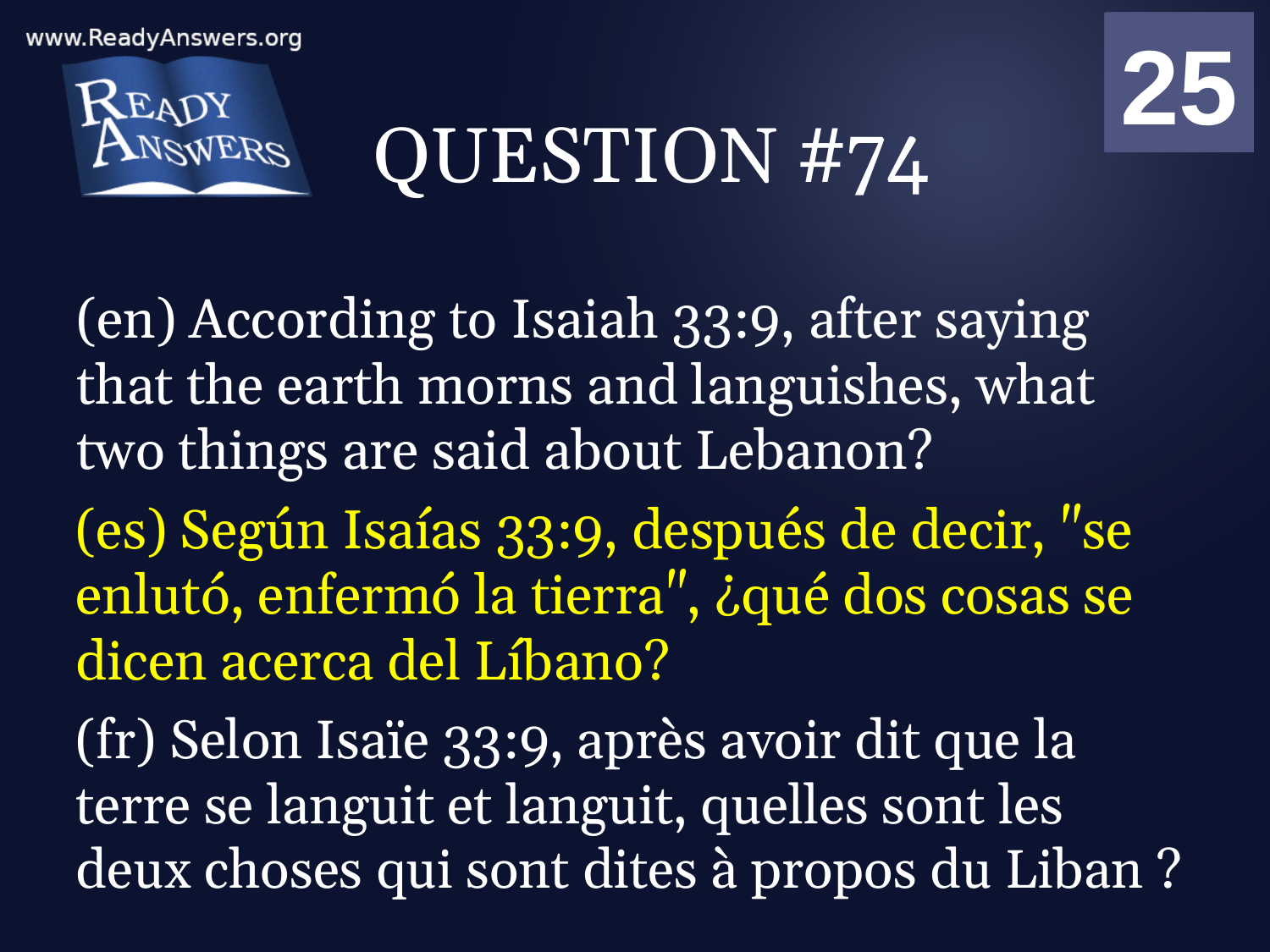

01
02
03
04
05
06
07
08
09
10
11
12
13
14
15
16
17
18
19
20
21
22
23
24
25
00
# QUESTION #74
(en) According to Isaiah 33:9, after saying that the earth morns and languishes, what two things are said about Lebanon?
(es) Según Isaías 33:9, después de decir, "se enlutó, enfermó la tierra", ¿qué dos cosas se dicen acerca del Líbano?
(fr) Selon Isaïe 33:9, après avoir dit que la terre se languit et languit, quelles sont les deux choses qui sont dites à propos du Liban ?